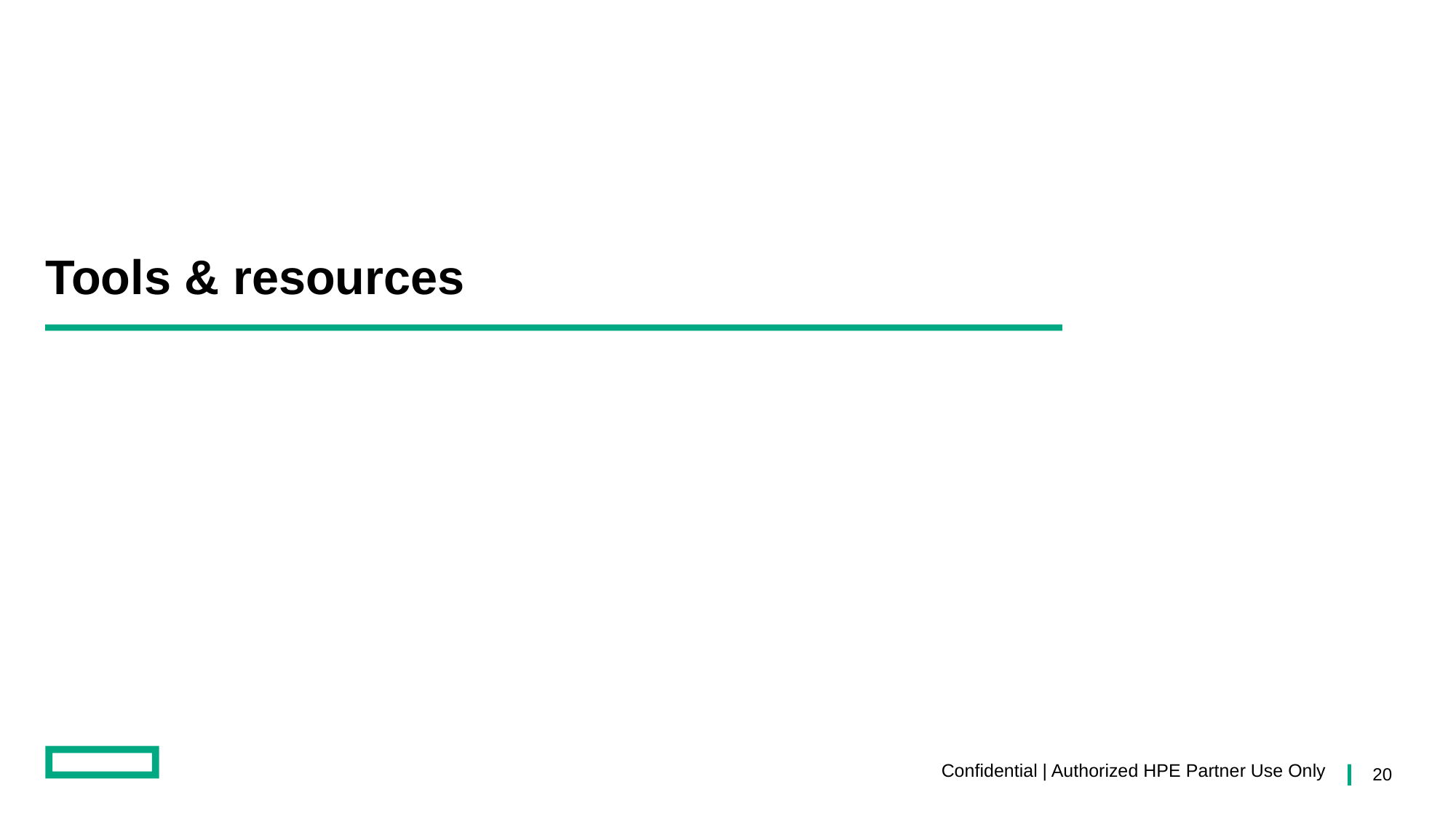

# Tools & resources

Confidential | Authorized HPE Partner Use Only
20